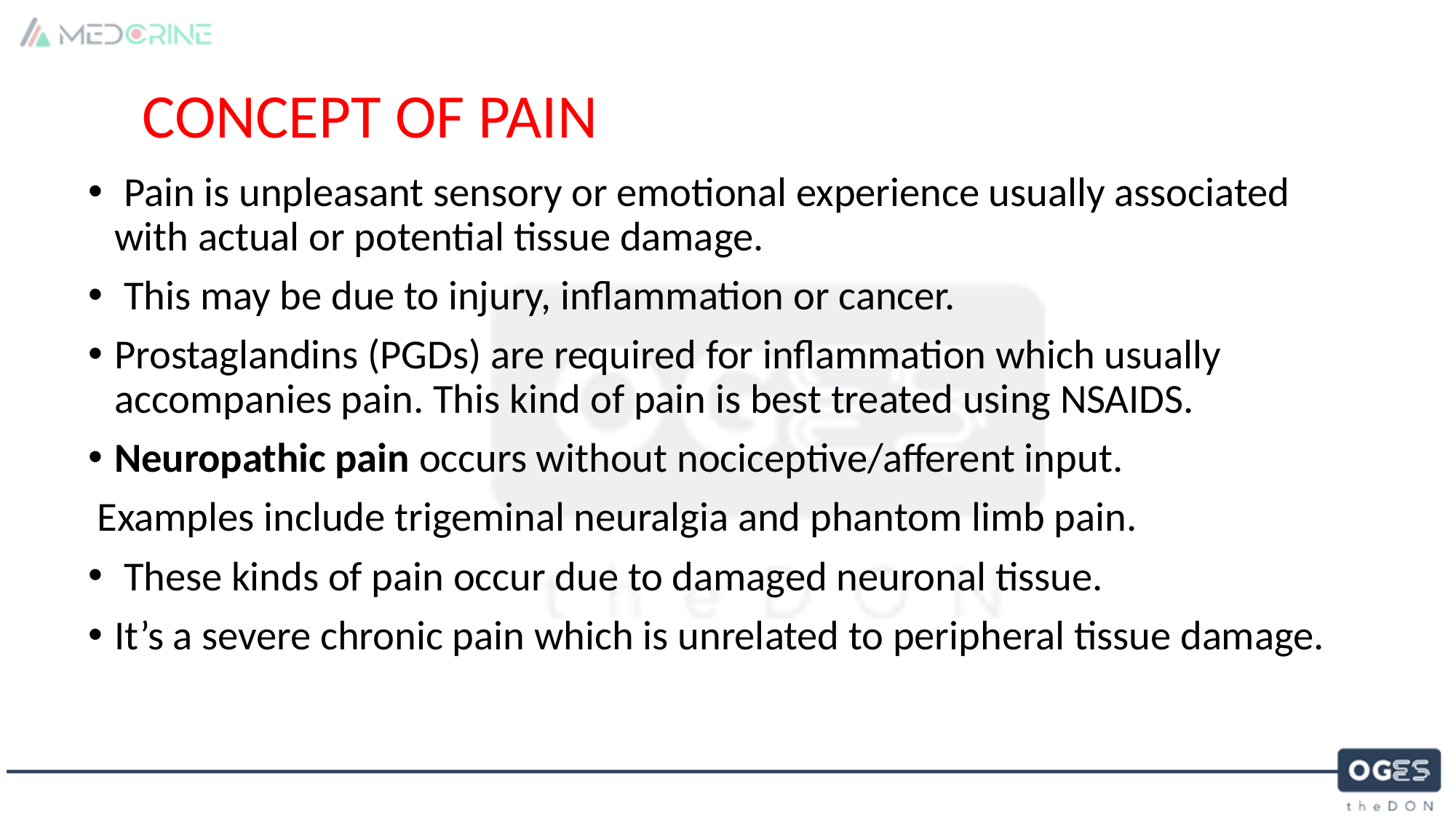

# CONCEPT OF PAIN
 Pain is unpleasant sensory or emotional experience usually associated with actual or potential tissue damage.
 This may be due to injury, inflammation or cancer.
Prostaglandins (PGDs) are required for inflammation which usually accompanies pain. This kind of pain is best treated using NSAIDS.
Neuropathic pain occurs without nociceptive/afferent input.
 Examples include trigeminal neuralgia and phantom limb pain.
 These kinds of pain occur due to damaged neuronal tissue.
It’s a severe chronic pain which is unrelated to peripheral tissue damage.